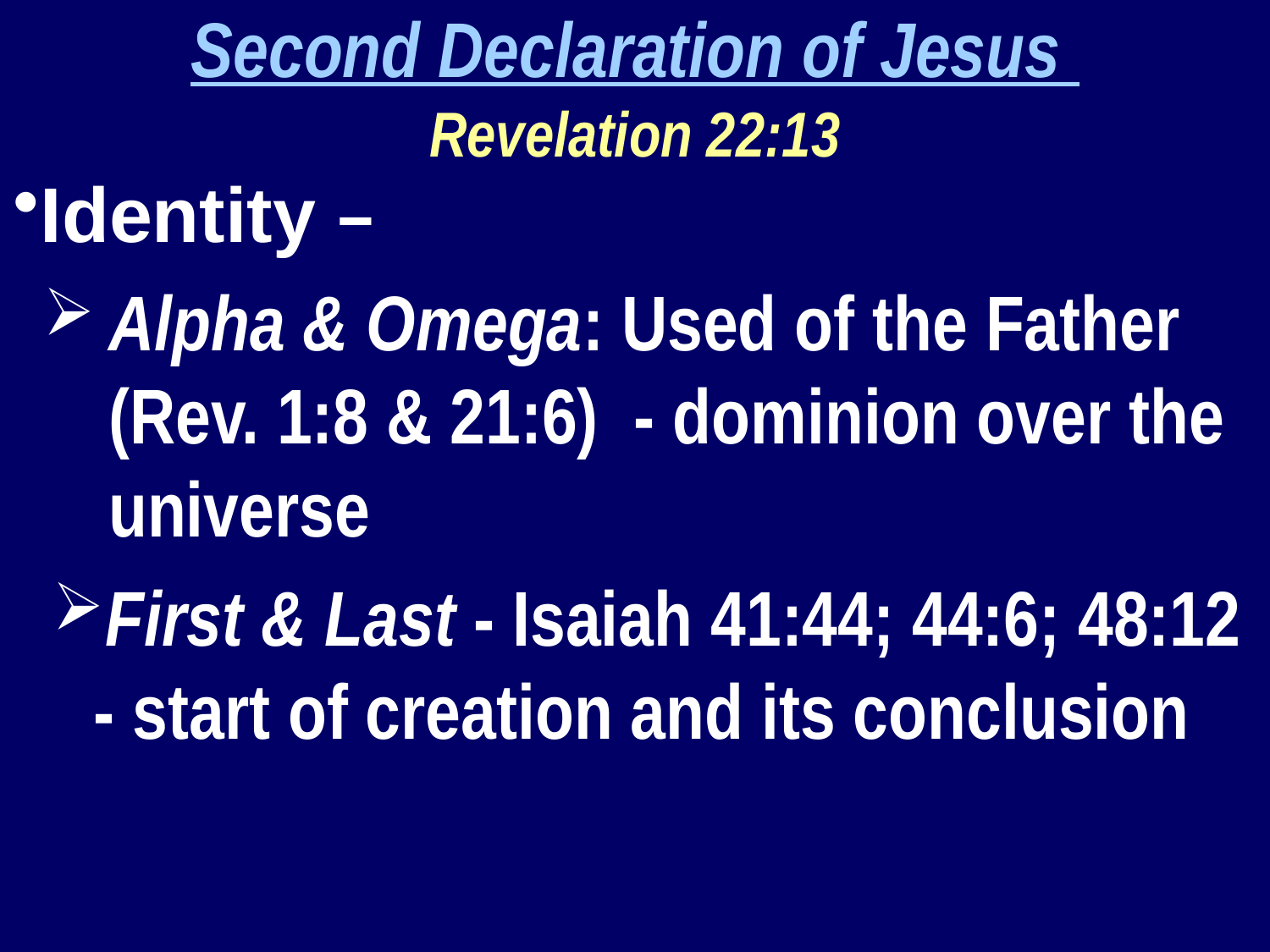

Second Declaration of Jesus
Revelation 22:13
Identity –
Alpha & Omega: Used of the Father (Rev. 1:8 & 21:6)  - dominion over the universe
First & Last - Isaiah 41:44; 44:6; 48:12  - start of creation and its conclusion